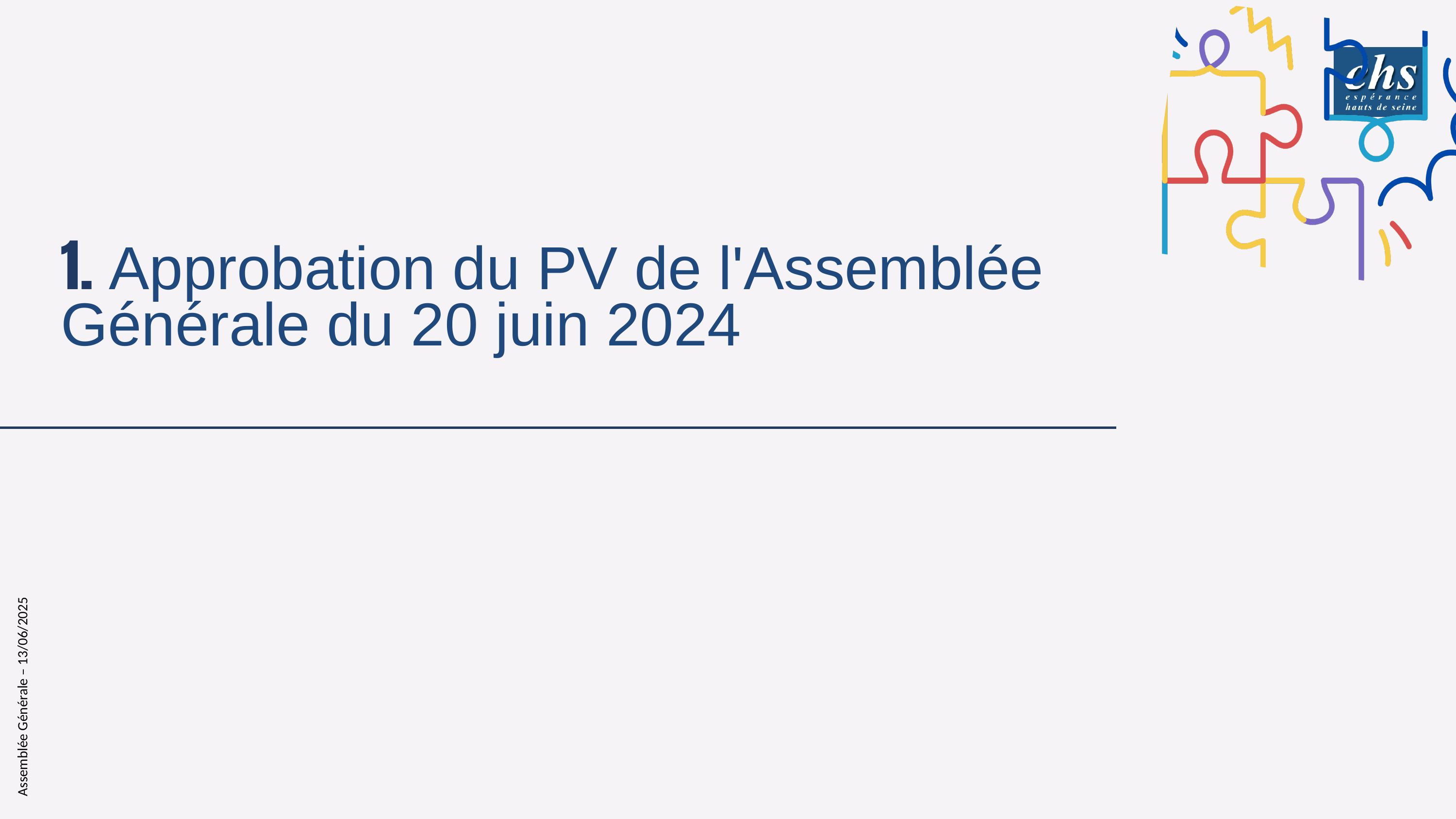

1. Approbation du PV de l'Assemblée Générale du 20 juin 2024